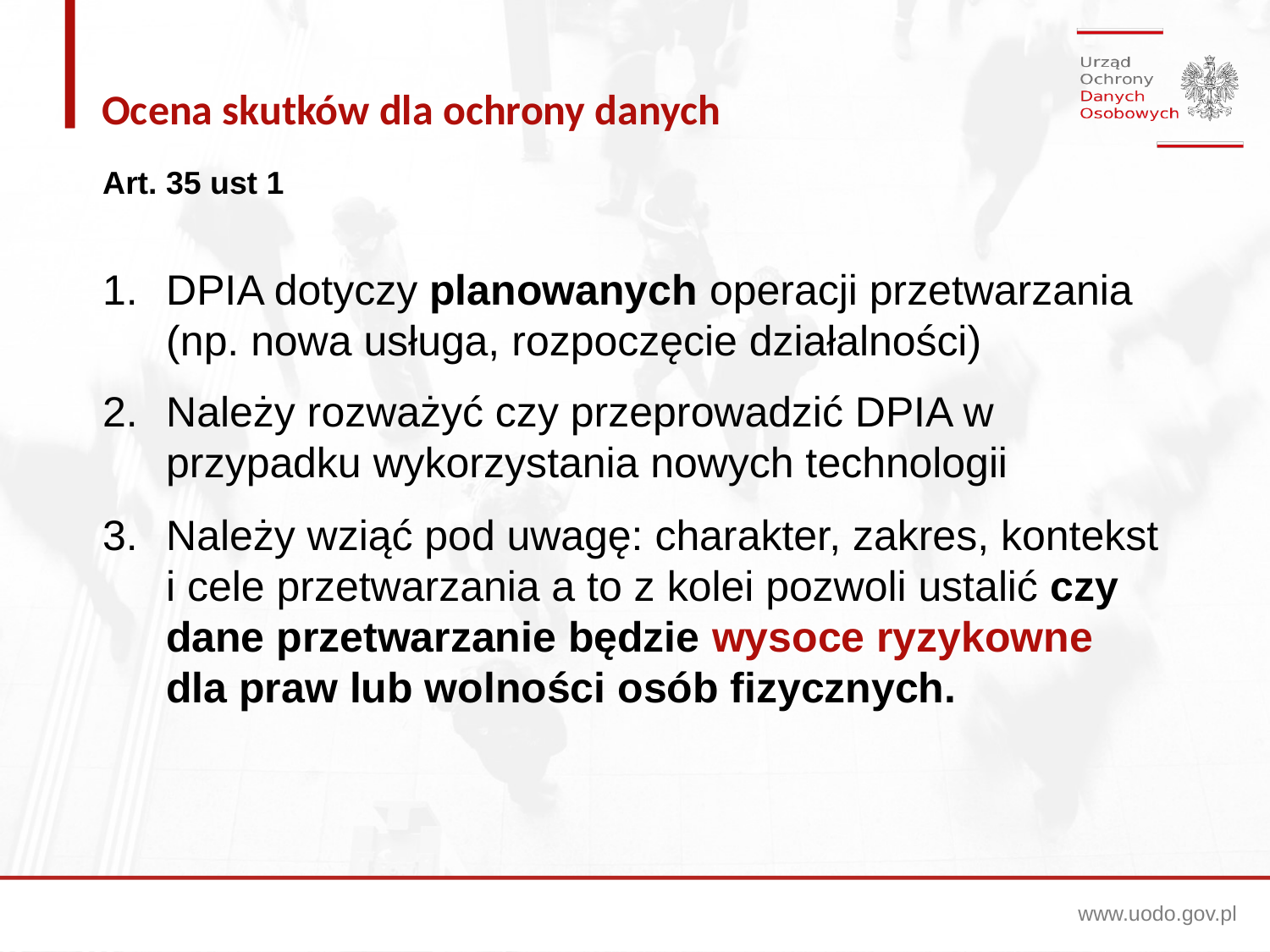

Ocena skutków dla ochrony danych
Art. 35 ust 1
DPIA dotyczy planowanych operacji przetwarzania (np. nowa usługa, rozpoczęcie działalności)
Należy rozważyć czy przeprowadzić DPIA w przypadku wykorzystania nowych technologii
Należy wziąć pod uwagę: charakter, zakres, kontekst i cele przetwarzania a to z kolei pozwoli ustalić czy dane przetwarzanie będzie wysoce ryzykowne dla praw lub wolności osób fizycznych.